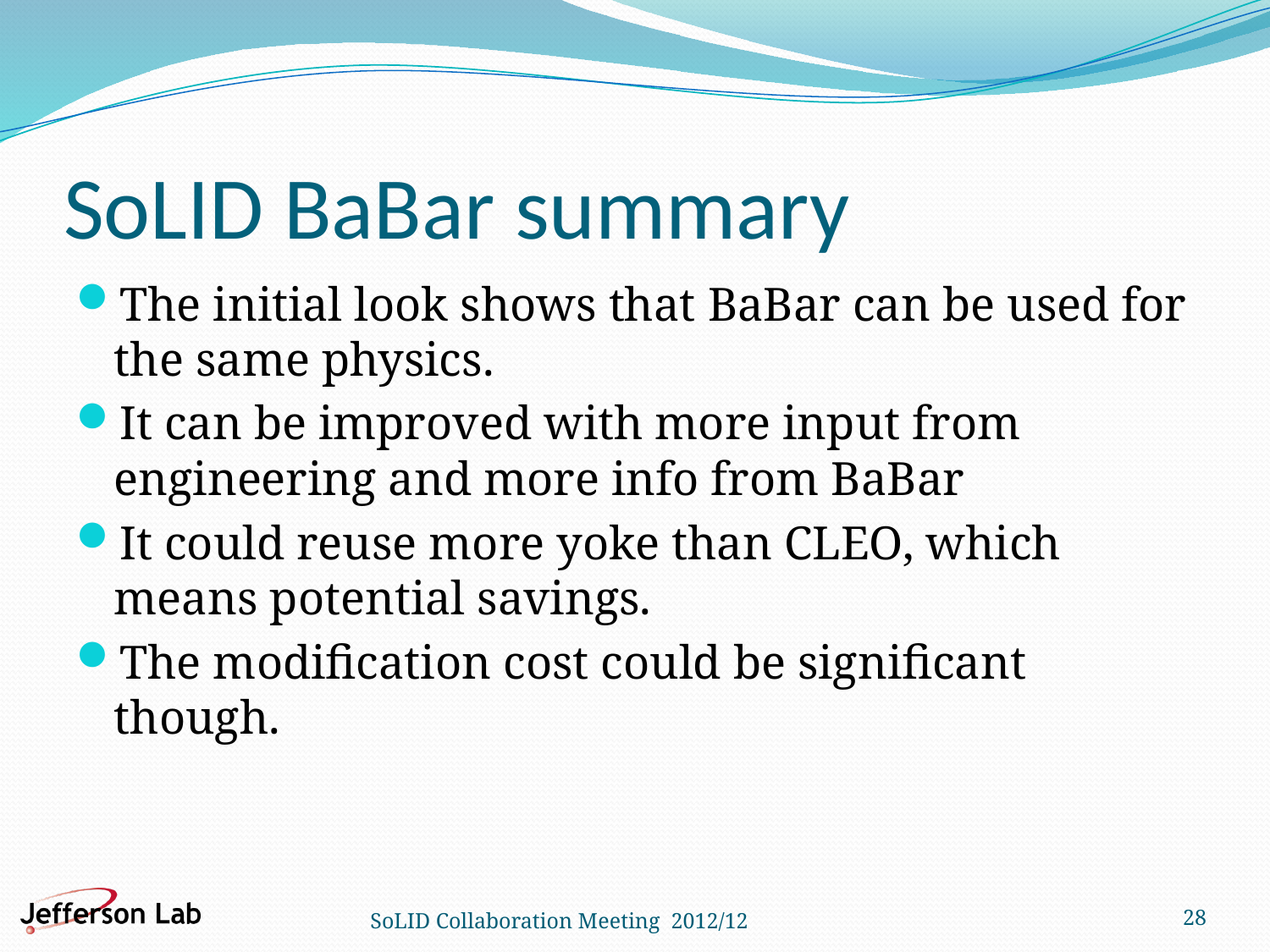

# SoLID BaBar summary
The initial look shows that BaBar can be used for the same physics.
It can be improved with more input from engineering and more info from BaBar
It could reuse more yoke than CLEO, which means potential savings.
The modification cost could be significant though.

SoLID Collaboration Meeting  2012/12
28